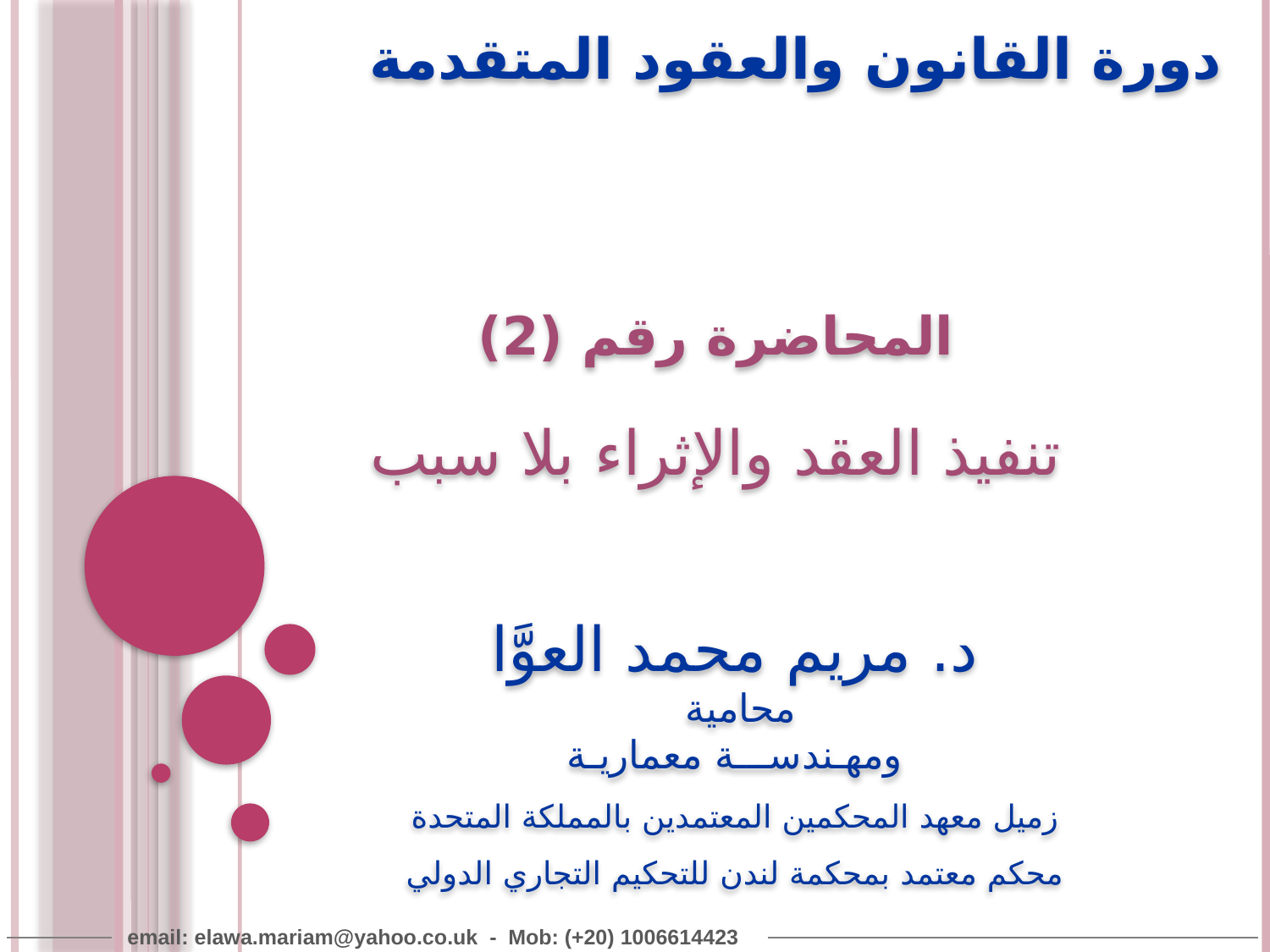

# دورة القانون والعقود المتقدمة
المحاضرة رقم (2)
تنفيذ العقد والإثراء بلا سبب
د. مريم محمد العوَّا
محامية
ومهـندســـة معماريـة
زميل معهد المحكمين المعتمدين بالمملكة المتحدة
محكم معتمد بمحكمة لندن للتحكيم التجاري الدولي
email: elawa.mariam@yahoo.co.uk  -  Mob: (+20) 1006614423